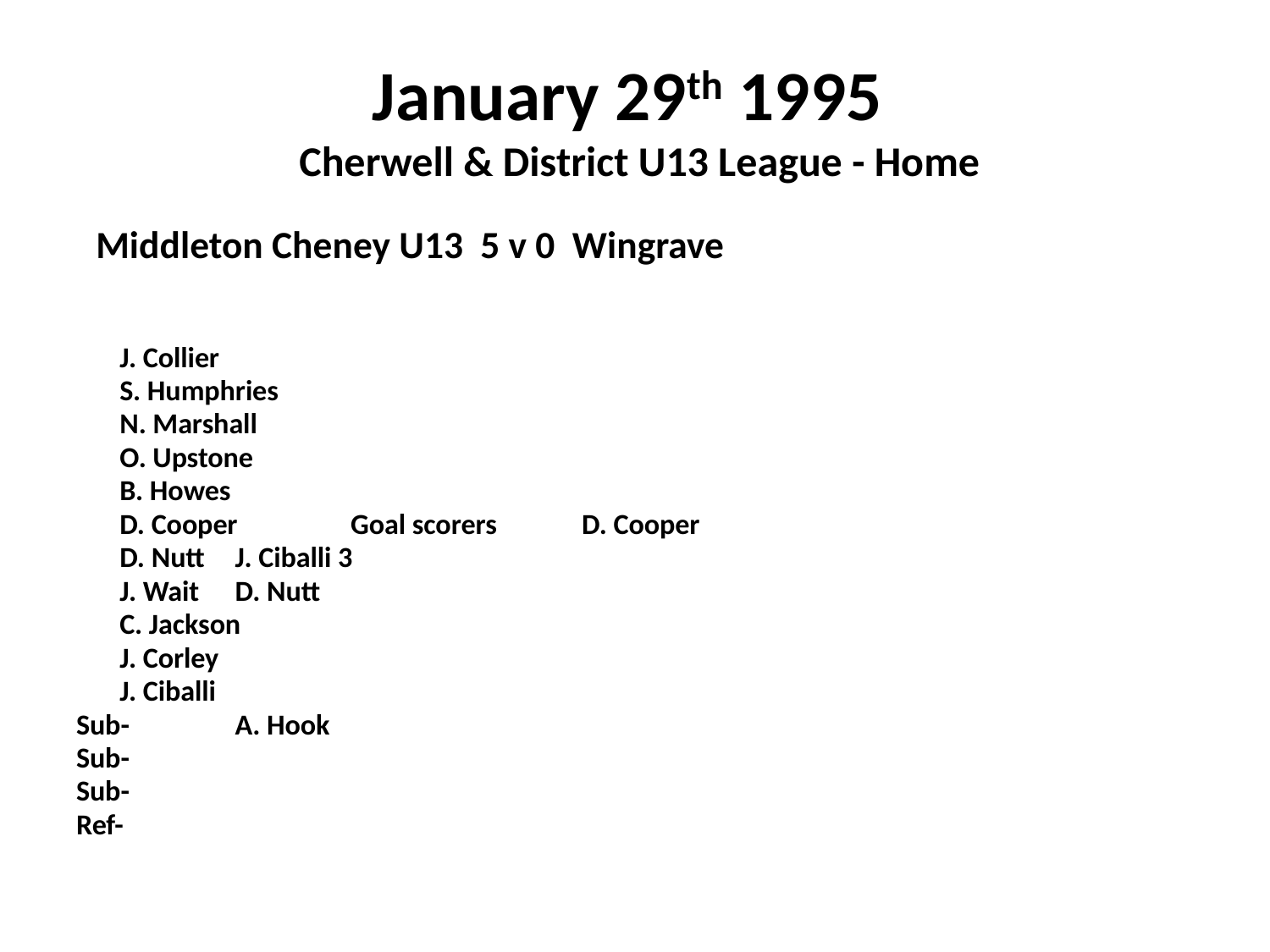

# January 29th 1995 Cherwell & District U13 League - Home
  Middleton Cheney U13  5 v 0  Wingrave

		J. Collier
		S. Humphries
		N. Marshall
		O. Upstone
		B. Howes
		D. Cooper			Goal scorers	D. Cooper
		D. Nutt						J. Ciballi 3
		J. Wait						D. Nutt
		C. Jackson
		J. Corley
		J. Ciballi
Sub- 	A. Hook
Sub-
Sub-
Ref-